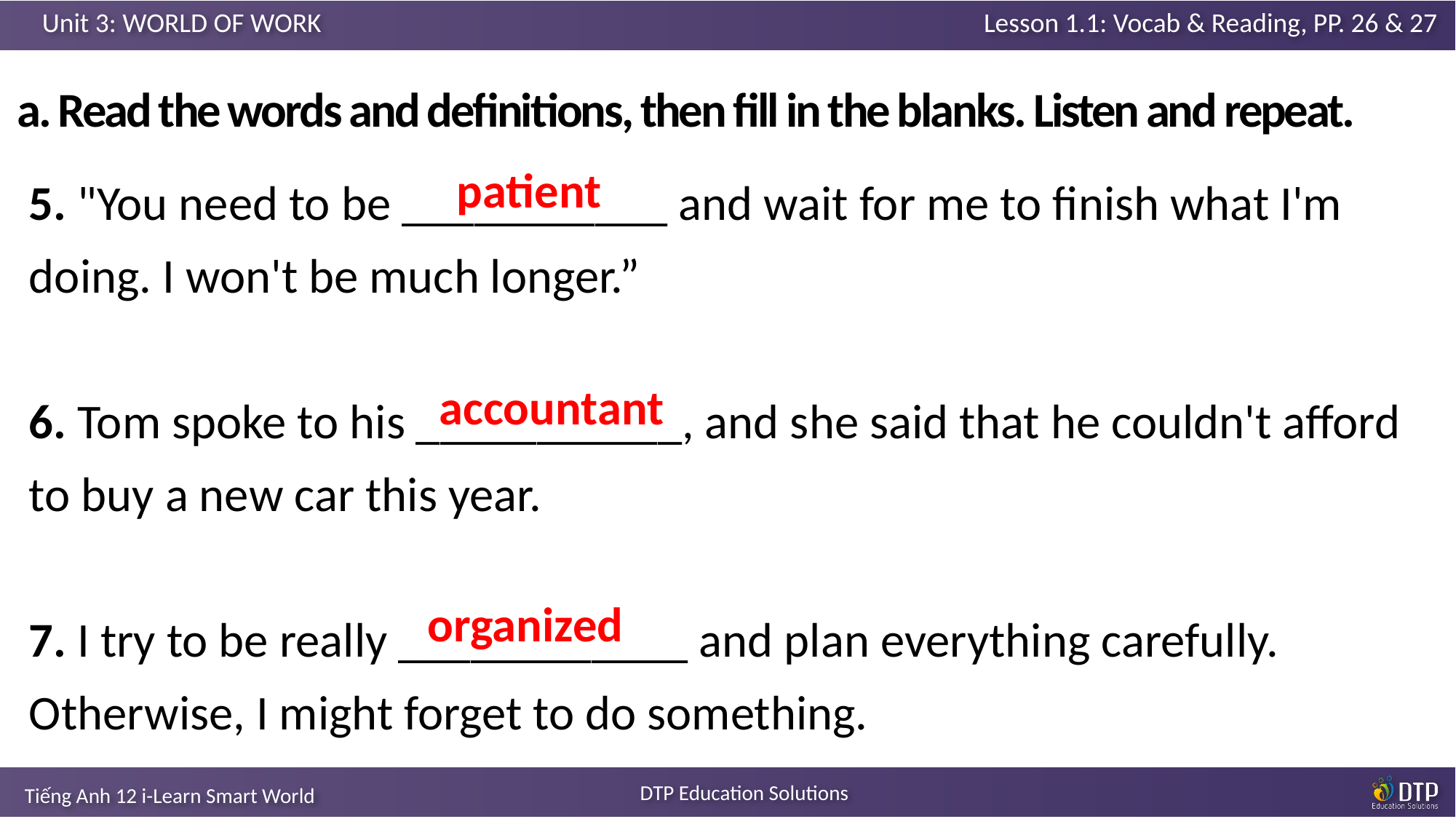

﻿a. Read the words and definitions, then fill in the blanks. Listen and repeat.
﻿5. "You need to be ___________ and wait for me to finish what I'm doing. I won't be much longer.”

6. Tom spoke to his ___________, and she said that he couldn't afford to buy a new car this year.

7. I try to be really ____________ and plan everything carefully. Otherwise, I might forget to do something.
patient
accountant
organized